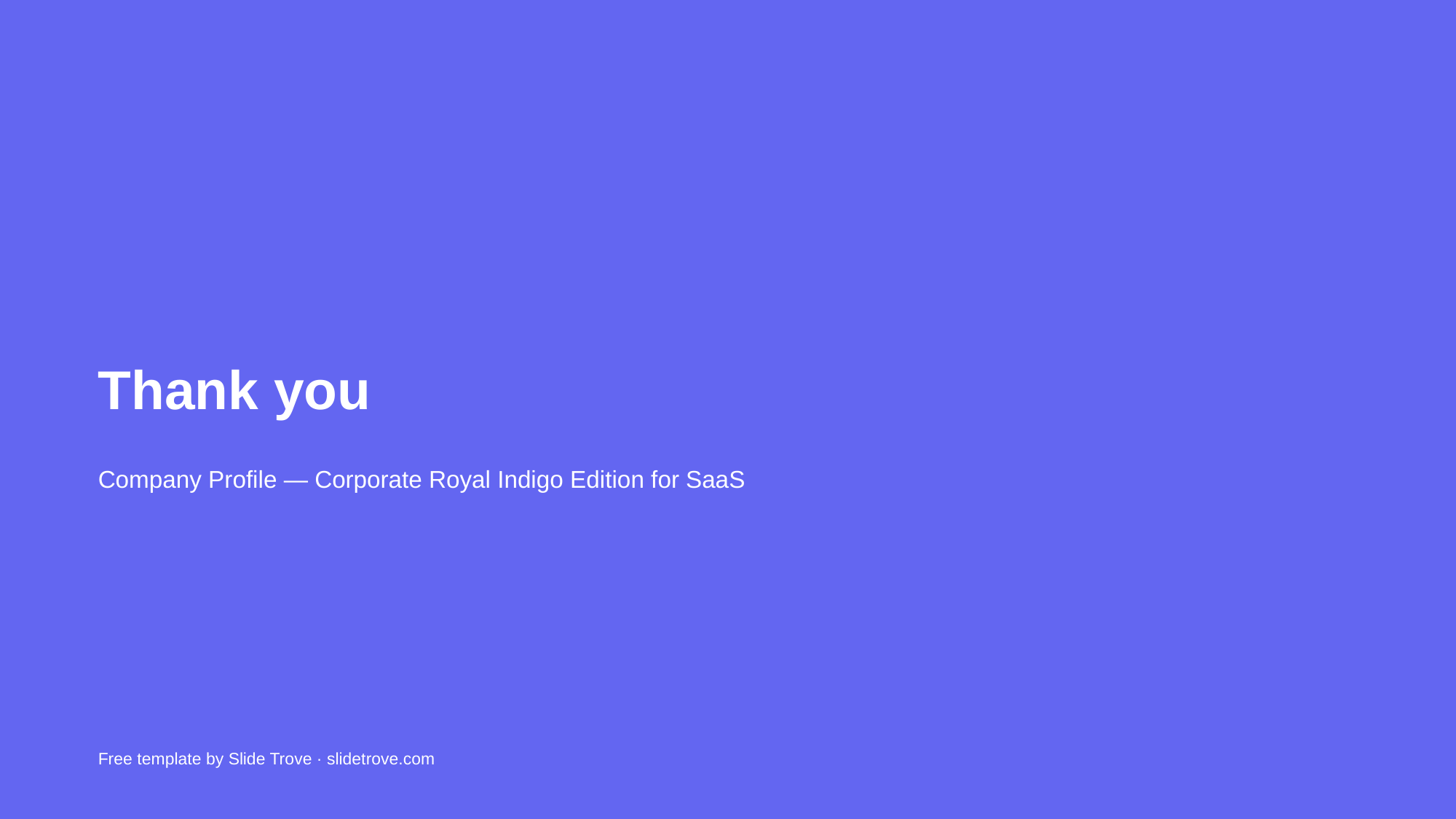

Thank you
Company Profile — Corporate Royal Indigo Edition for SaaS
Free template by Slide Trove · slidetrove.com